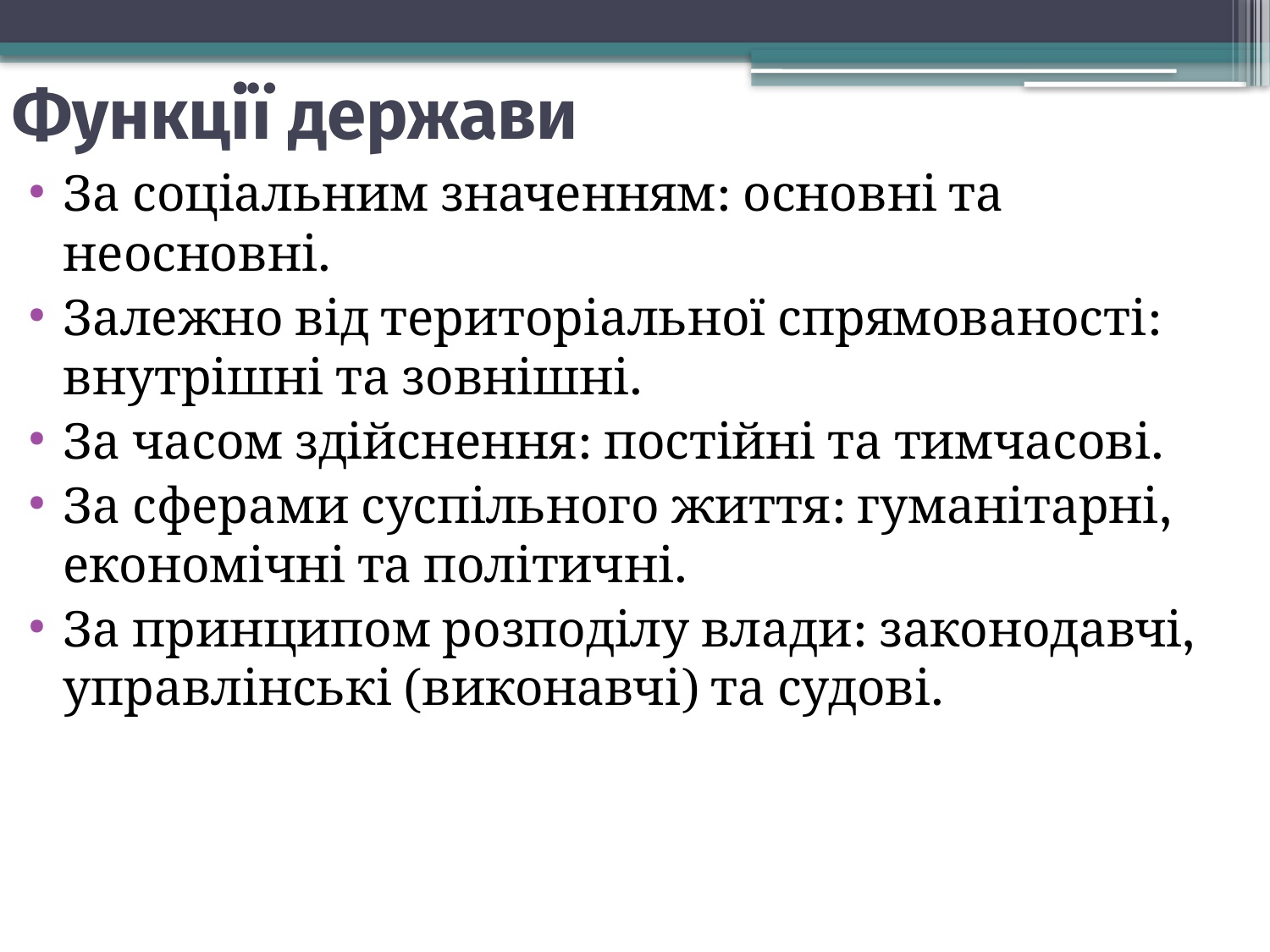

# Функції держави
За соціальним значенням: основні та неосновні.
Залежно від територіальної спрямованості: внутрішні та зовнішні.
За часом здійснення: постійні та тимчасові.
За сферами суспільного життя: гуманітарні, економічні та політичні.
За принципом розподілу влади: законодавчі, управлінські (виконавчі) та судові.